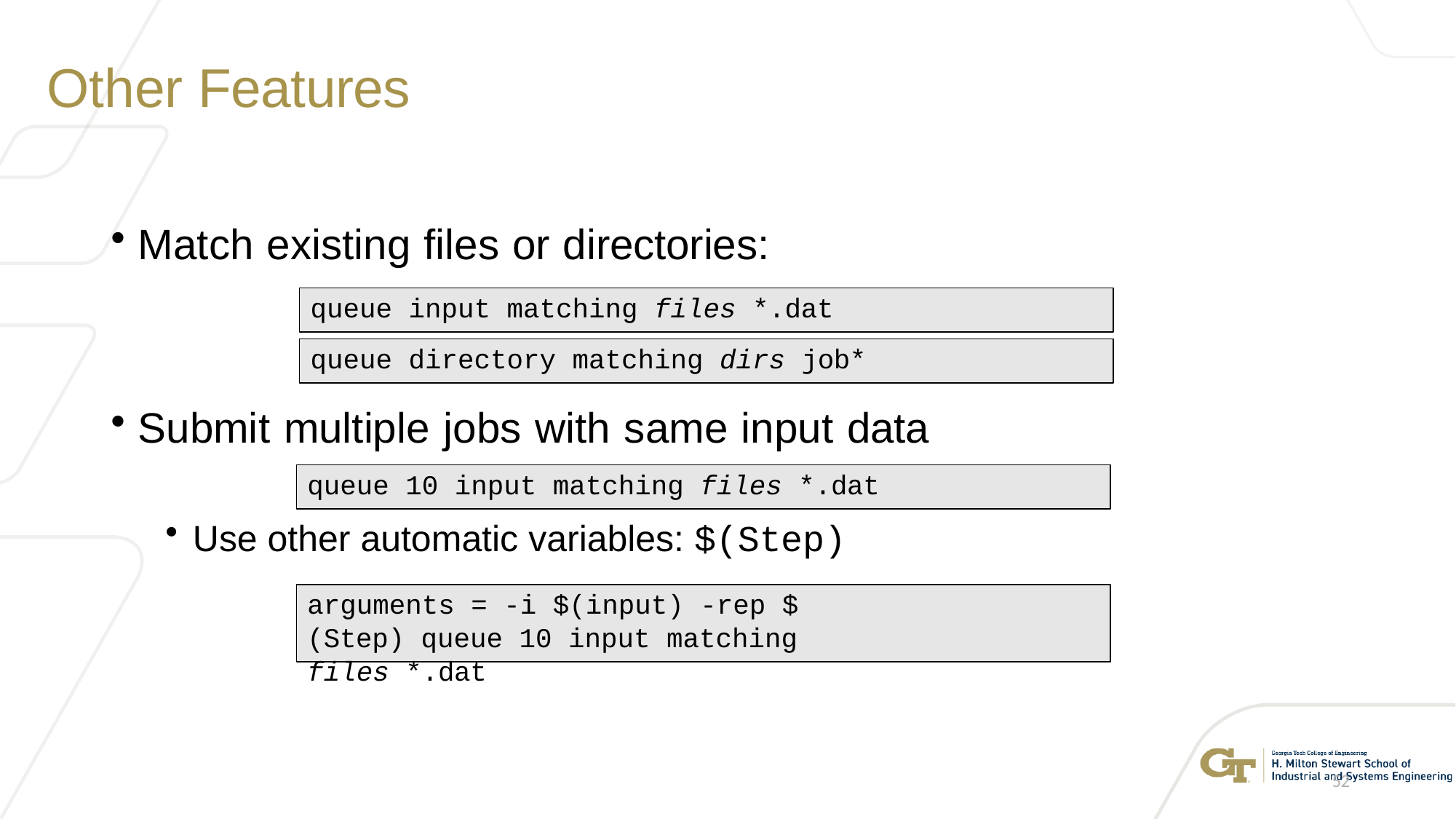

# Other Features
Match existing files or directories:

queue input matching files *.dat

queue directory matching dirs job*
Submit multiple jobs with same input data

queue 10 input matching files *.dat
Use other automatic variables: $(Step)

arguments = -i $(input) -rep $(Step) queue 10 input matching files *.dat
52